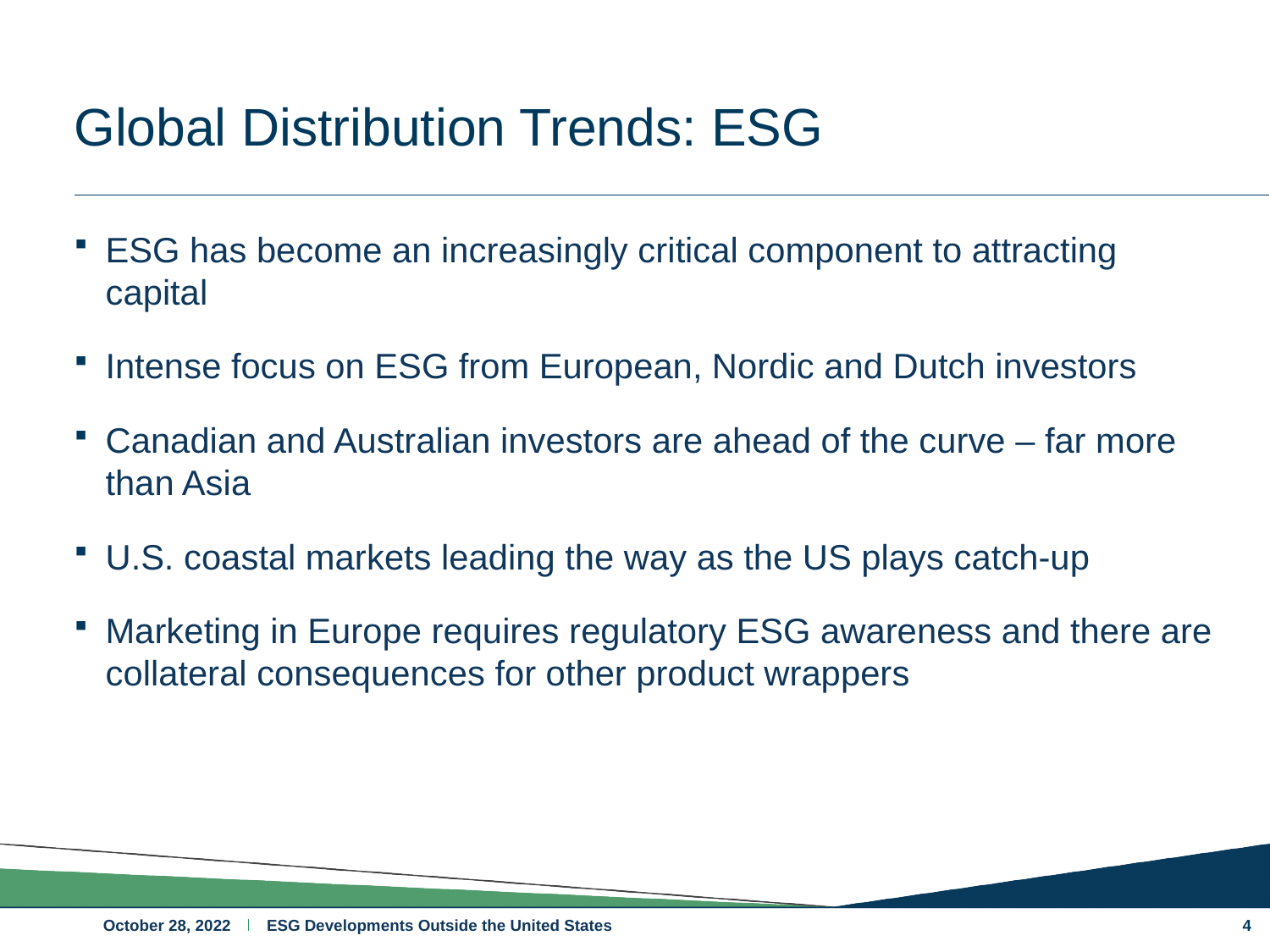

# Global Distribution Trends: ESG
ESG has become an increasingly critical component to attracting capital
Intense focus on ESG from European, Nordic and Dutch investors
Canadian and Australian investors are ahead of the curve – far more than Asia
U.S. coastal markets leading the way as the US plays catch-up
Marketing in Europe requires regulatory ESG awareness and there are collateral consequences for other product wrappers

4
October 28, 2022
ESG Developments Outside the United States